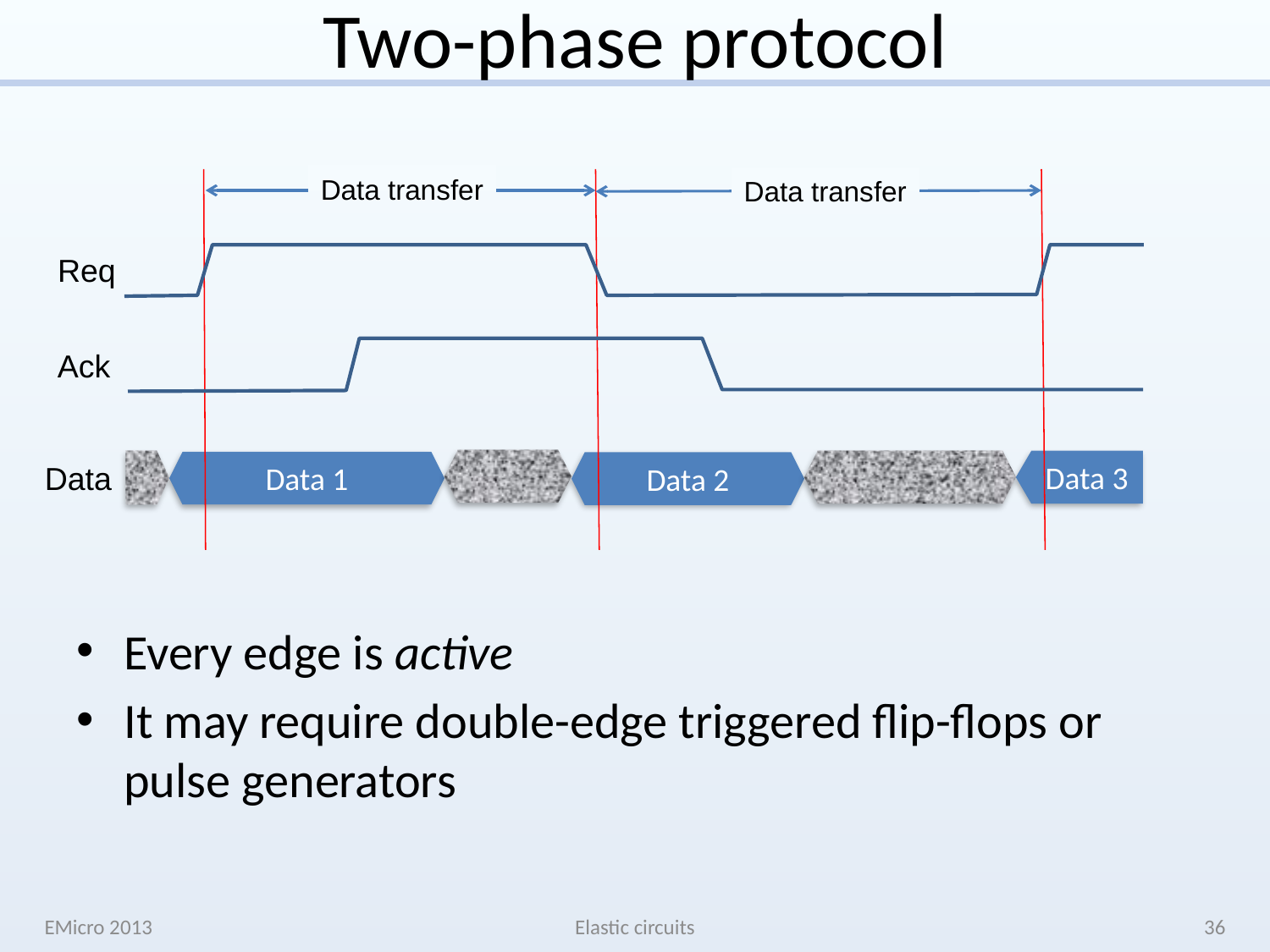

# Two-phase protocol
Data transfer
Data transfer
Req

Ack

 Data 3
Data 1
Data 2
Data
Every edge is active
It may require double-edge triggered flip-flops or pulse generators
EMicro 2013
Elastic circuits
36